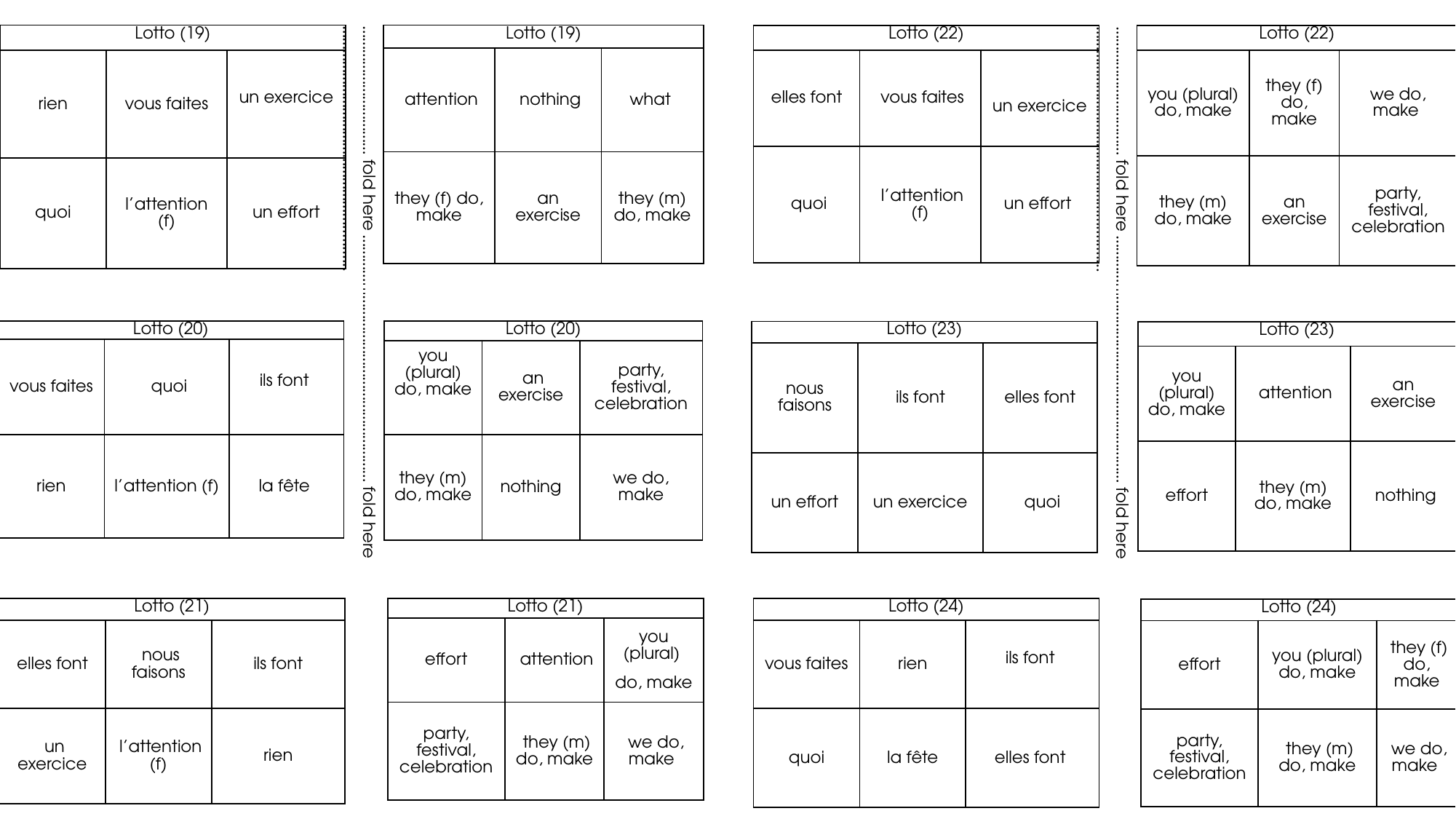

| Lotto (19) |  |  |
| --- | --- | --- |
| rien | vous faites | un exercice |
| quoi | l’attention (f) | un effort |
| Lotto (19) |  |  |
| --- | --- | --- |
| attention | nothing | what |
| they (f) do, make | an exercise | they (m) do, make |
| Lotto (22) |  |  |
| --- | --- | --- |
| elles font | vous faites | un exercice |
| quoi | l’attention (f) | un effort |
| Lotto (22) |  |  |
| --- | --- | --- |
| you (plural) do, make | they (f) do, make | we do, make |
| they (m) do, make | an exercise | party, festival, celebration |
| Lotto (20) |  |  |
| --- | --- | --- |
| you (plural) do, make | an exercise | party, festival, celebration |
| they (m) do, make | nothing | we do, make |
| Lotto (20) |  |  |
| --- | --- | --- |
| vous faites | quoi | ils font |
| rien | l’attention (f) | la fête |
| Lotto (23) |  |  |
| --- | --- | --- |
| nous faisons | ils font | elles font |
| un effort | un exercice | quoi |
| Lotto (23) |  |  |
| --- | --- | --- |
| you (plural) do, make | attention | an exercise |
| effort | they (m) do, make | nothing |

…………………………… fold here …………...………………………………………… fold here …………………………………………..............
…………………………… fold here …………...………………………………………… fold here …………………………………………..............
| Lotto (21) |  |  |
| --- | --- | --- |
| effort | attention | you (plural) do, make |
| party, festival, celebration | they (m) do, make | we do, make |
| Lotto (21) |  |  |
| --- | --- | --- |
| elles font | nous faisons | ils font |
| un exercice | l’attention (f) | rien |
| Lotto (24) |  |  |
| --- | --- | --- |
| vous faites | rien | ils font |
| quoi | la fête | elles font |
| Lotto (24) |  |  |
| --- | --- | --- |
| effort | you (plural) do, make | they (f) do, make |
| party, festival, celebration | they (m) do, make | we do, make |